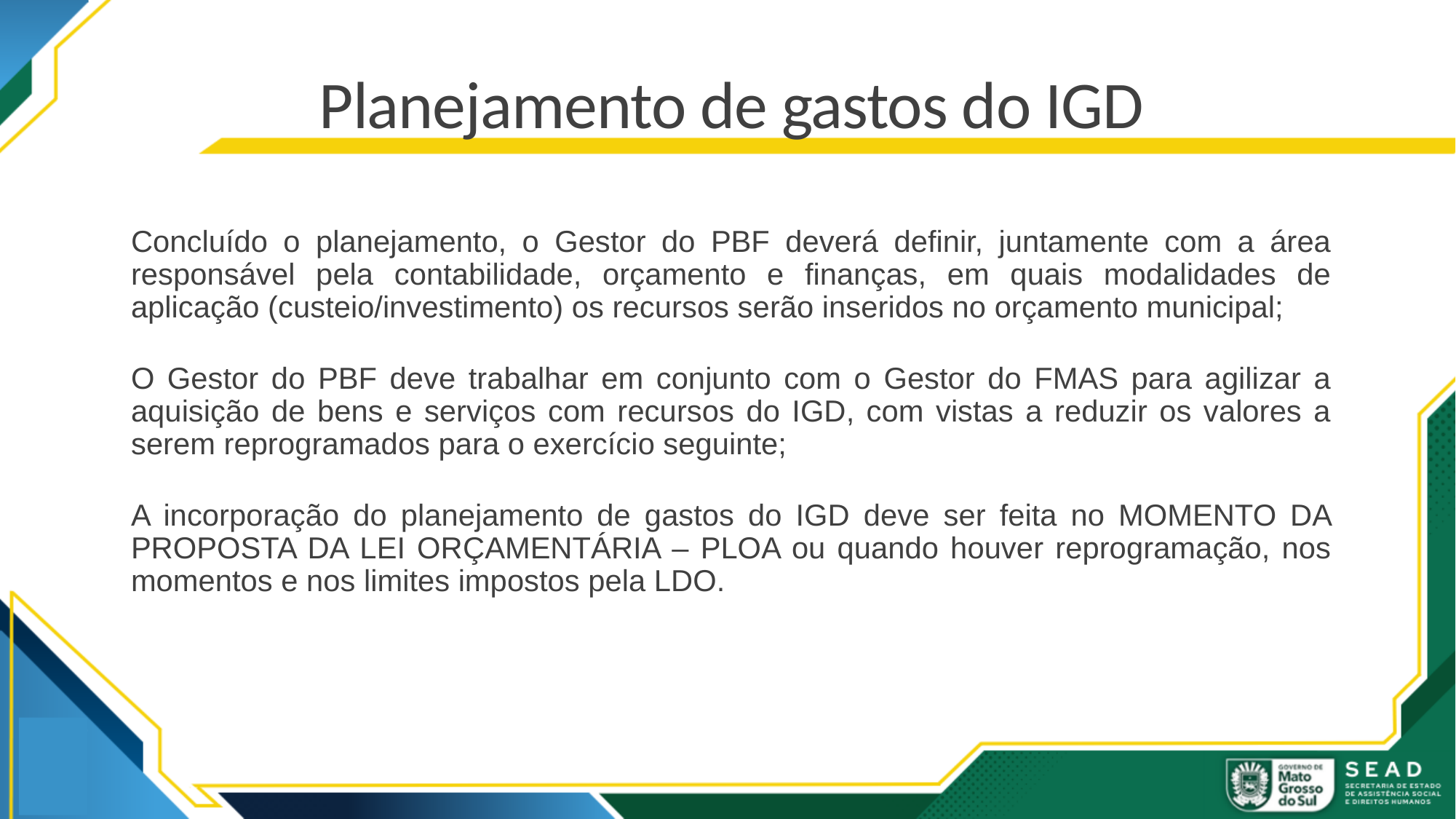

# Planejamento de gastos do IGD
Concluído o planejamento, o Gestor do PBF deverá definir, juntamente com a área responsável pela contabilidade, orçamento e finanças, em quais modalidades de aplicação (custeio/investimento) os recursos serão inseridos no orçamento municipal;

O Gestor do PBF deve trabalhar em conjunto com o Gestor do FMAS para agilizar a aquisição de bens e serviços com recursos do IGD, com vistas a reduzir os valores a serem reprogramados para o exercício seguinte;

A incorporação do planejamento de gastos do IGD deve ser feita no MOMENTO DA PROPOSTA DA LEI ORÇAMENTÁRIA – PLOA ou quando houver reprogramação, nos momentos e nos limites impostos pela LDO.